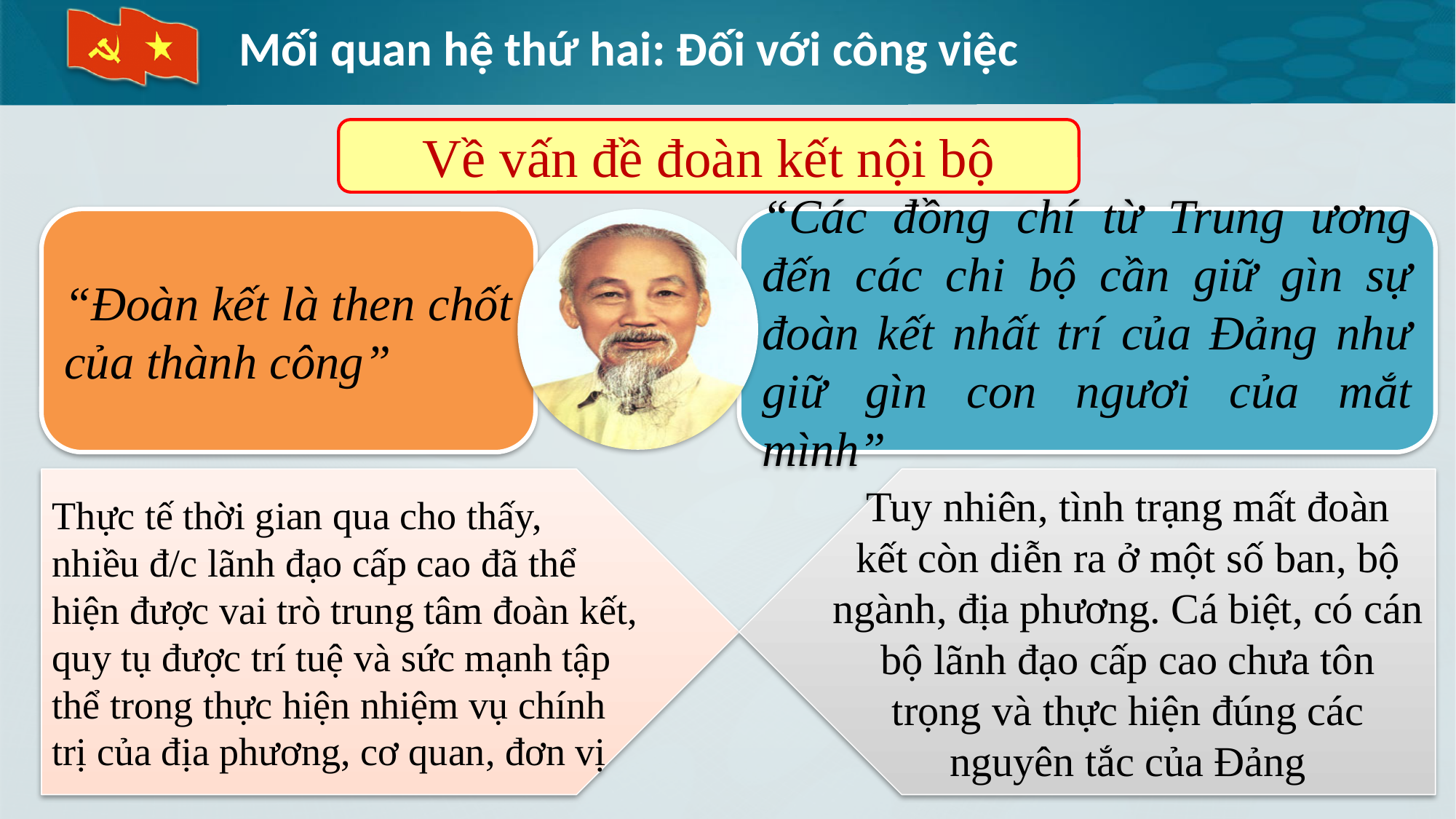

# Mối quan hệ thứ hai: Đối với công việc
Về vấn đề đoàn kết nội bộ
“Đoàn kết là then chốt của thành công”

“Các đồng chí từ Trung ương đến các chi bộ cần giữ gìn sự đoàn kết nhất trí của Đảng như giữ gìn con ngươi của mắt mình”
Thực tế thời gian qua cho thấy,
nhiều đ/c lãnh đạo cấp cao đã thể hiện được vai trò trung tâm đoàn kết, quy tụ được trí tuệ và sức mạnh tập thể trong thực hiện nhiệm vụ chính trị của địa phương, cơ quan, đơn vị
Tuy nhiên, tình trạng mất đoàn
kết còn diễn ra ở một số ban, bộ ngành, địa phương. Cá biệt, có cán bộ lãnh đạo cấp cao chưa tôn trọng và thực hiện đúng các nguyên tắc của Đảng